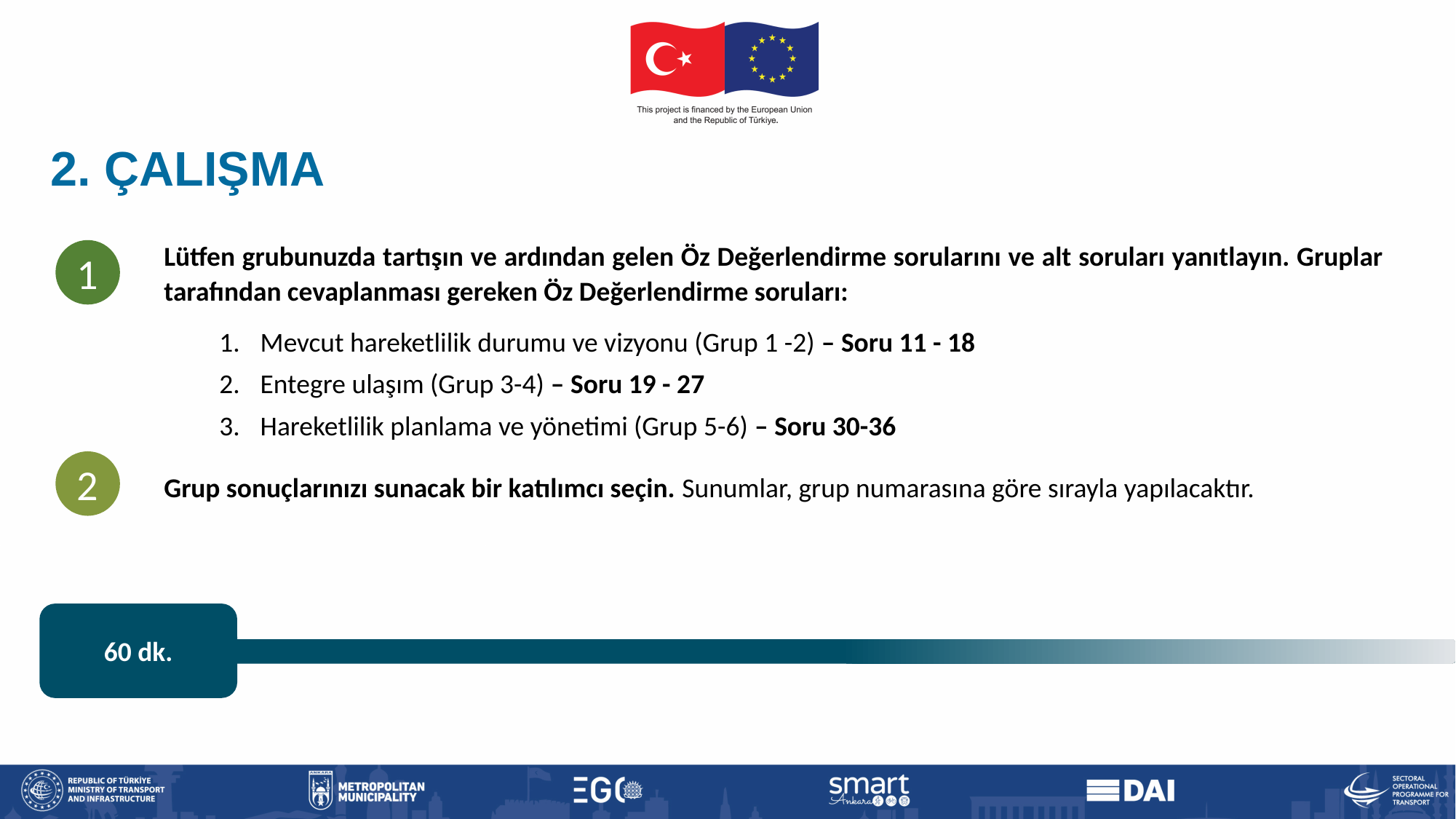

2. ÇALIŞMA
Lütfen grubunuzda tartışın ve ardından gelen Öz Değerlendirme sorularını ve alt soruları yanıtlayın. Gruplar tarafından cevaplanması gereken Öz Değerlendirme soruları:
Mevcut hareketlilik durumu ve vizyonu (Grup 1 -2) – Soru 11 - 18
Entegre ulaşım (Grup 3-4) – Soru 19 - 27
Hareketlilik planlama ve yönetimi (Grup 5-6) – Soru 30-36
Grup sonuçlarınızı sunacak bir katılımcı seçin. Sunumlar, grup numarasına göre sırayla yapılacaktır.

1
2
60 dk.